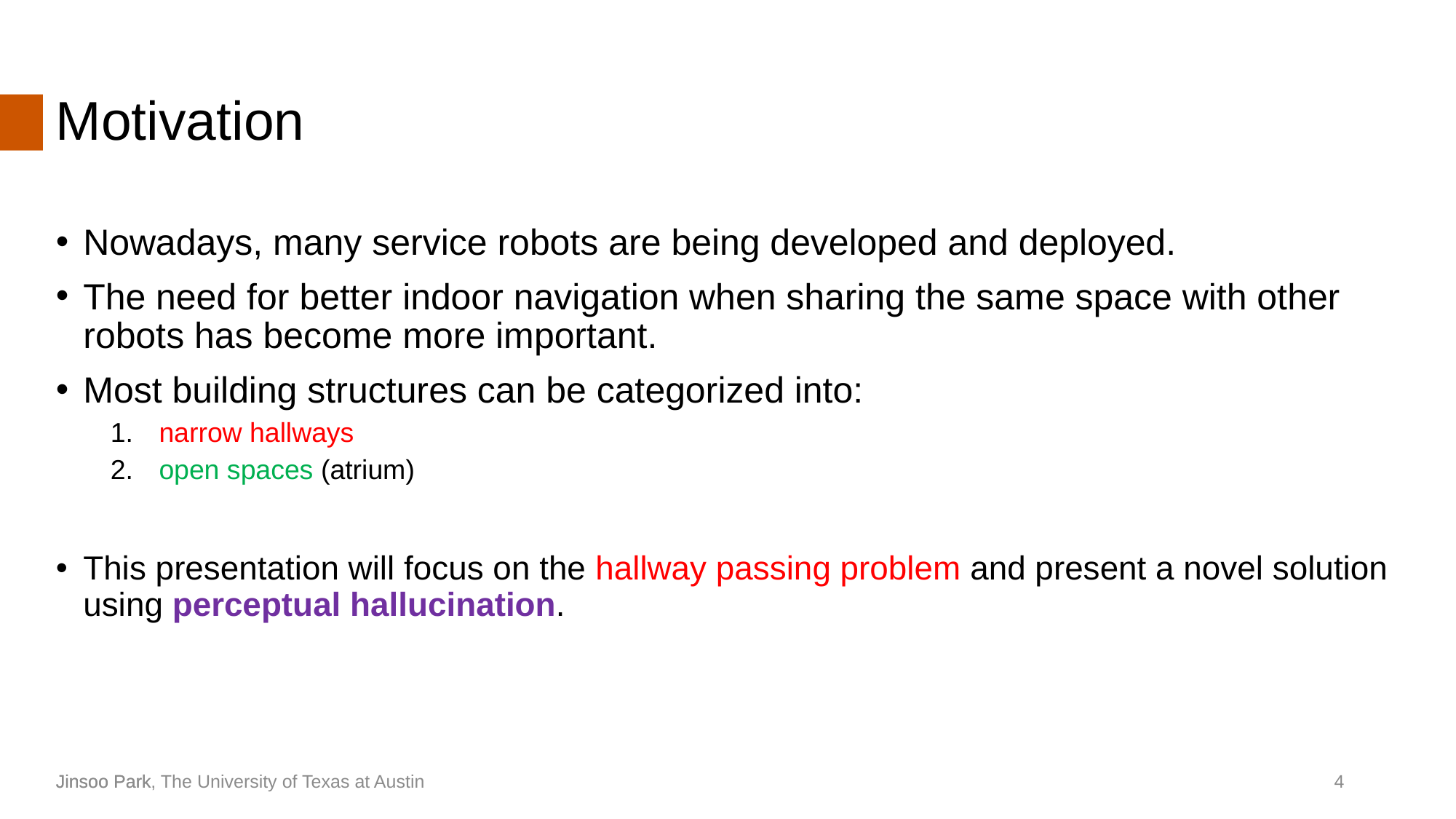

# Motivation

Nowadays, many service robots are being developed and deployed.
The need for better indoor navigation when sharing the same space with other robots has become more important.
Most building structures can be categorized into:
 narrow hallways
 open spaces (atrium)

This presentation will focus on the hallway passing problem and present a novel solution using perceptual hallucination.
Jinsoo Park, The University of Texas at Austin
Jinsoo Park
4